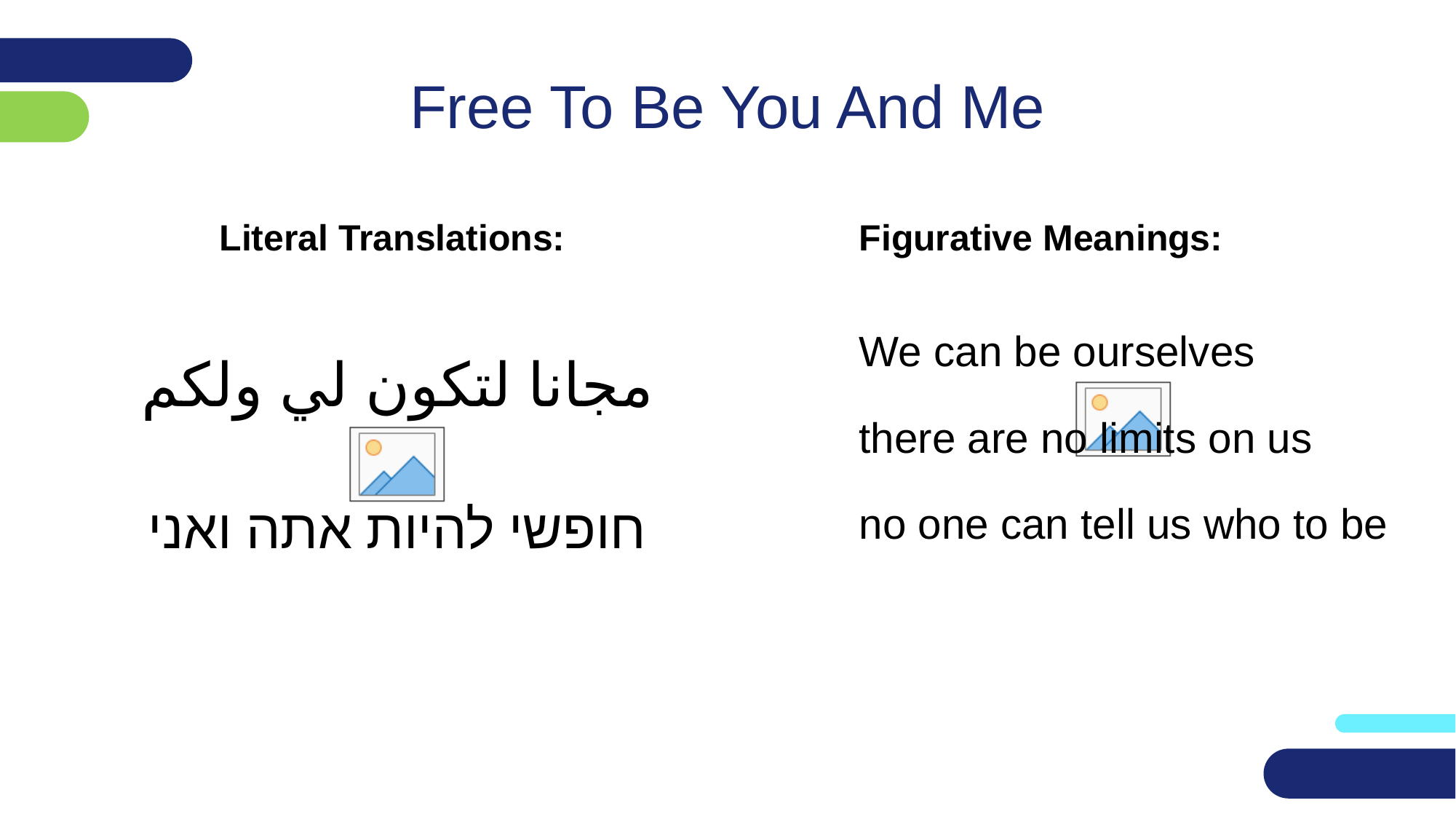

# Free To Be You And Me
Literal Translations:
مجانا لتكون لي ولكم
חופשי להיות אתה ואני
Figurative Meanings:
We can be ourselves
there are no limits on us
no one can tell us who to be